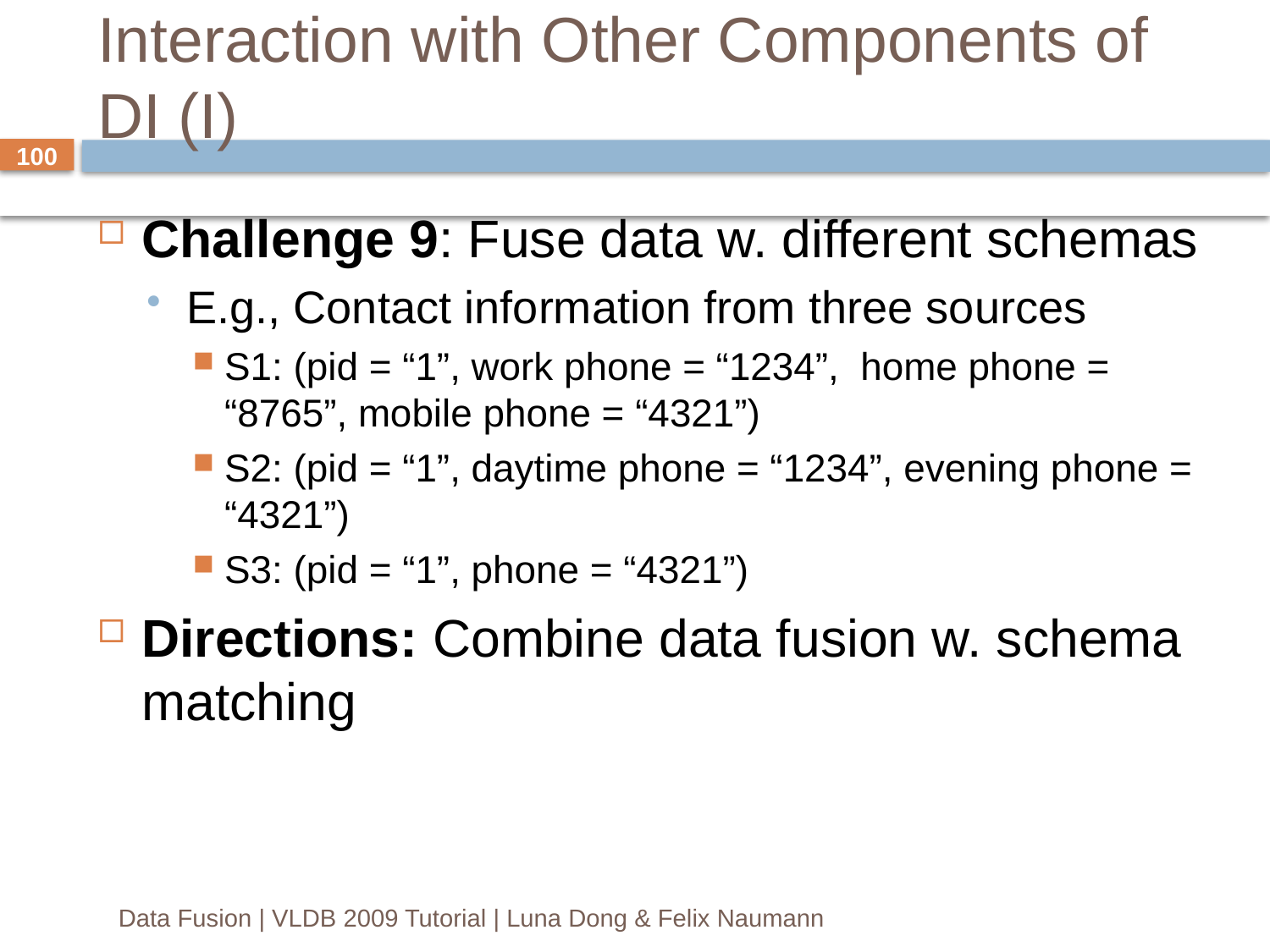

# Interaction with Other Components of DI (I)
100
Challenge 9: Fuse data w. different schemas
E.g., Contact information from three sources
S1: (pid = “1”, work phone = “1234”,  home phone = “8765”, mobile phone = “4321”)
S2: (pid = “1”, daytime phone = “1234”, evening phone = “4321”)
S3: (pid = “1”, phone = “4321”)
Directions: Combine data fusion w. schema matching
Data Fusion | VLDB 2009 Tutorial | Luna Dong & Felix Naumann